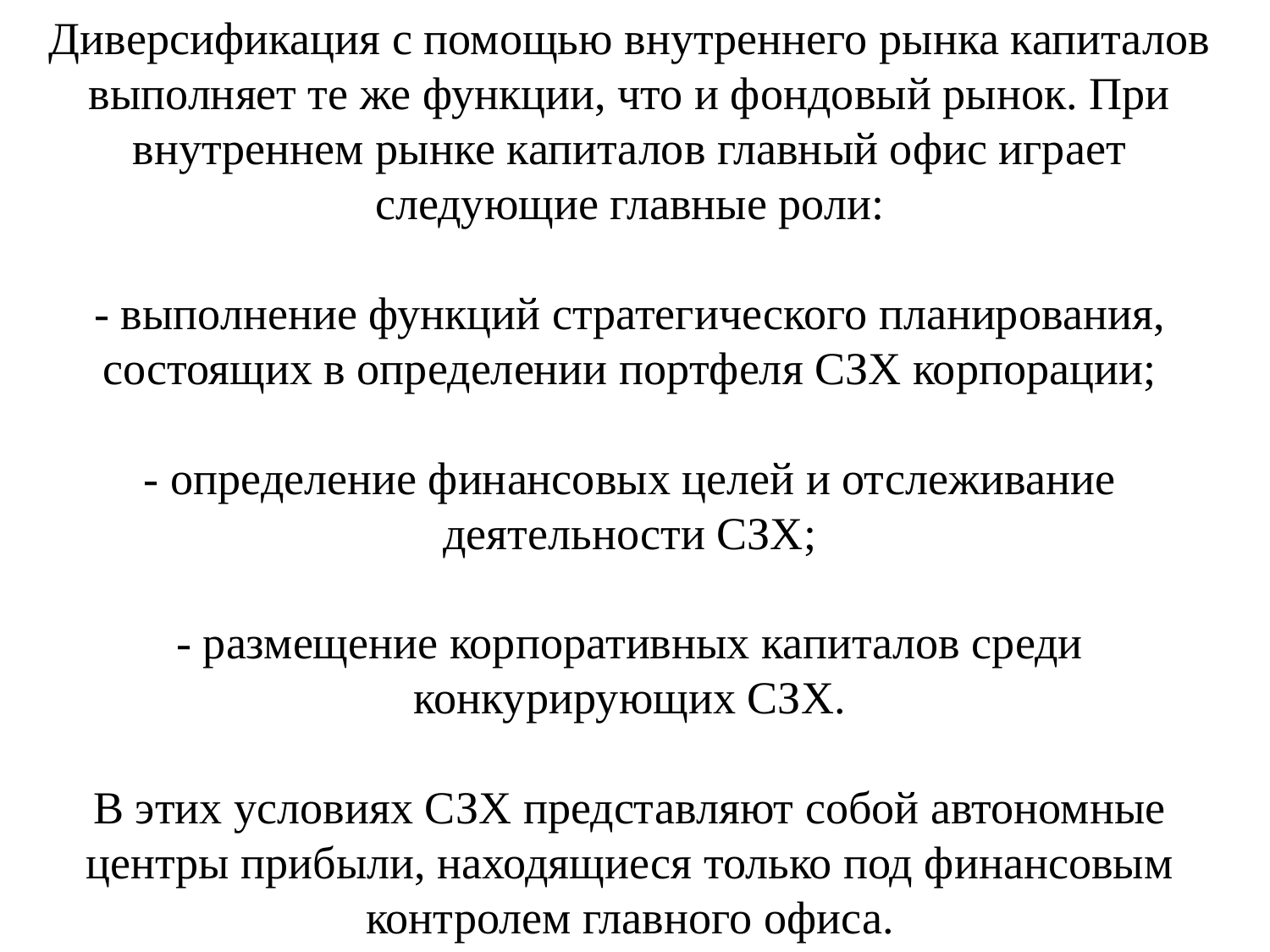

# Диверсификация с помощью внутреннего рынка капиталов выполняет те же функции, что и фондовый рынок. При внутреннем рынке капиталов главный офис играет следующие главные роли: - выполнение функций стратегического планирования, состоящих в определении портфеля СЗХ корпорации; - определение финансовых целей и отслеживание деятельности СЗХ; - размещение корпоративных капиталов среди конкурирующих СЗХ. В этих условиях СЗХ представляют собой автономные центры прибыли, находящиеся только под финансовым контролем главного офиса.